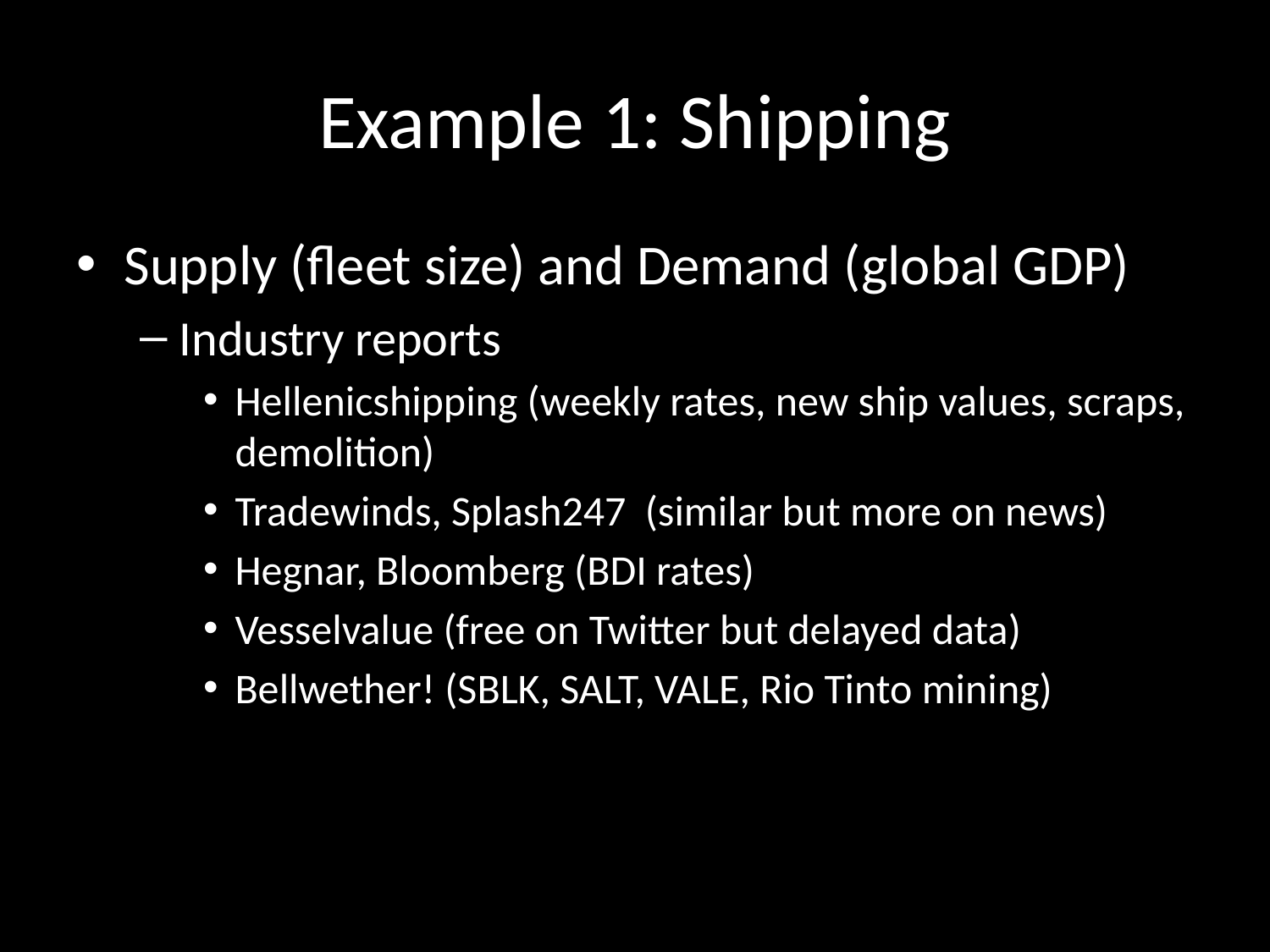

# Example 1: Shipping
Supply (fleet size) and Demand (global GDP)
Industry reports
Hellenicshipping (weekly rates, new ship values, scraps, demolition)
Tradewinds, Splash247  (similar but more on news)
Hegnar, Bloomberg (BDI rates)
Vesselvalue (free on Twitter but delayed data)
Bellwether! (SBLK, SALT, VALE, Rio Tinto mining)